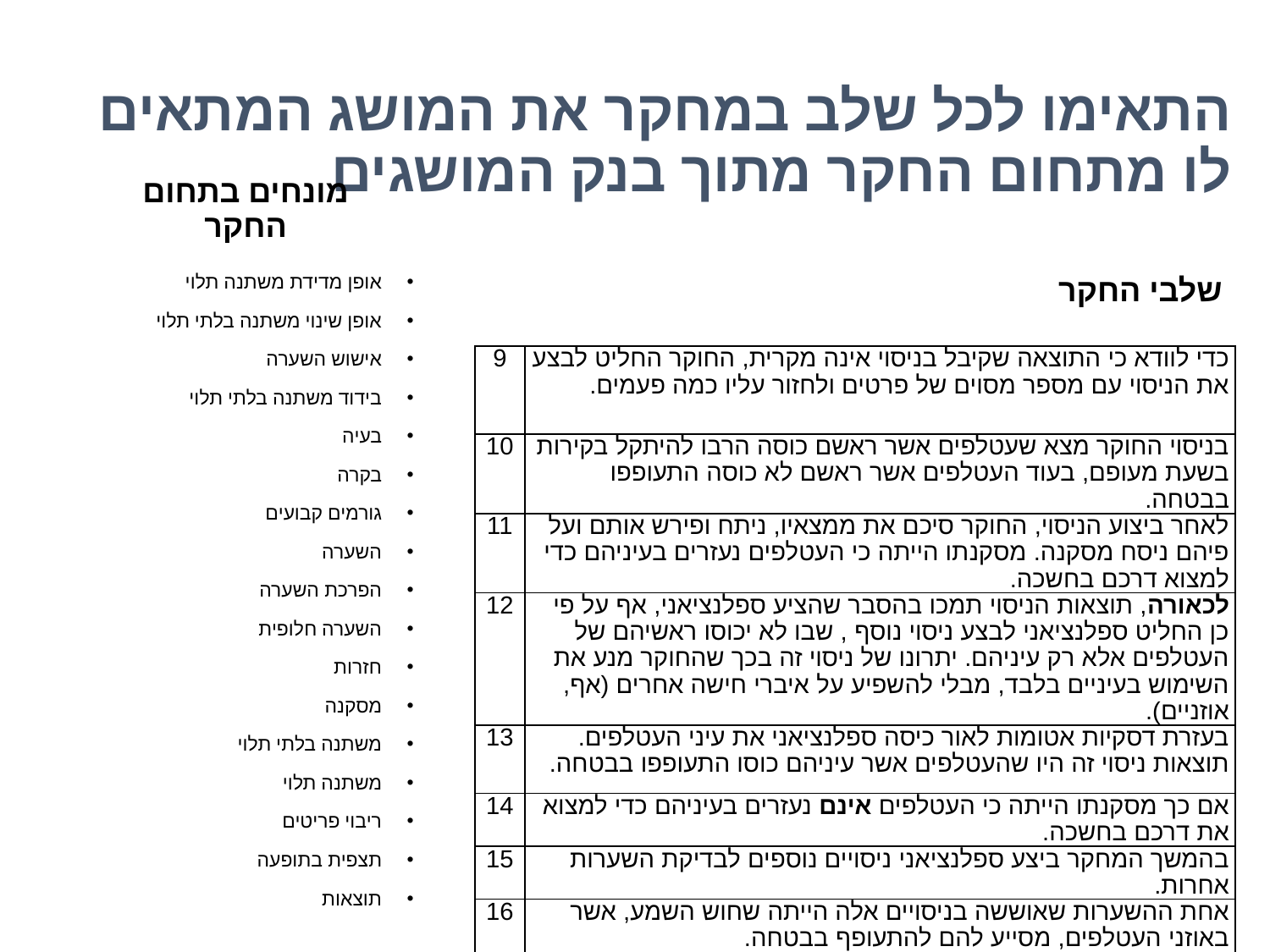

# התאימו לכל שלב במחקר את המושג המתאים לו מתחום החקר מתוך בנק המושגים
מונחים בתחום החקר
אופן מדידת משתנה תלוי
אופן שינוי משתנה בלתי תלוי
אישוש השערה
בידוד משתנה בלתי תלוי
בעיה
בקרה
גורמים קבועים
השערה
הפרכת השערה
השערה חלופית
חזרות
מסקנה
משתנה בלתי תלוי
משתנה תלוי
ריבוי פריטים
תצפית בתופעה
תוצאות
שלבי החקר
| 9 | כדי לוודא כי התוצאה שקיבל בניסוי אינה מקרית, החוקר החליט לבצע את הניסוי עם מספר מסוים של פרטים ולחזור עליו כמה פעמים. |
| --- | --- |
| 10 | בניסוי החוקר מצא שעטלפים אשר ראשם כוסה הרבו להיתקל בקירות בשעת מעופם, בעוד העטלפים אשר ראשם לא כוסה התעופפו בבטחה. |
| 11 | לאחר ביצוע הניסוי, החוקר סיכם את ממצאיו, ניתח ופירש אותם ועל פיהם ניסח מסקנה. מסקנתו הייתה כי העטלפים נעזרים בעיניהם כדי למצוא דרכם בחשכה. |
| 12 | לכאורה, תוצאות הניסוי תמכו בהסבר שהציע ספלנציאני, אף על פי כן החליט ספלנציאני לבצע ניסוי נוסף , שבו לא יכוסו ראשיהם של העטלפים אלא רק עיניהם. יתרונו של ניסוי זה בכך שהחוקר מנע את השימוש בעיניים בלבד, מבלי להשפיע על איברי חישה אחרים (אף, אוזניים). |
| 13 | בעזרת דסקיות אטומות לאור כיסה ספלנציאני את עיני העטלפים. תוצאות ניסוי זה היו שהעטלפים אשר עיניהם כוסו התעופפו בבטחה. |
| 14 | אם כך מסקנתו הייתה כי העטלפים אינם נעזרים בעיניהם כדי למצוא את דרכם בחשכה. |
| 15 | בהמשך המחקר ביצע ספלנציאני ניסויים נוספים לבדיקת השערות אחרות. |
| 16 | אחת ההשערות שאוששה בניסויים אלה הייתה שחוש השמע, אשר באוזני העטלפים, מסייע להם להתעופף בבטחה. |